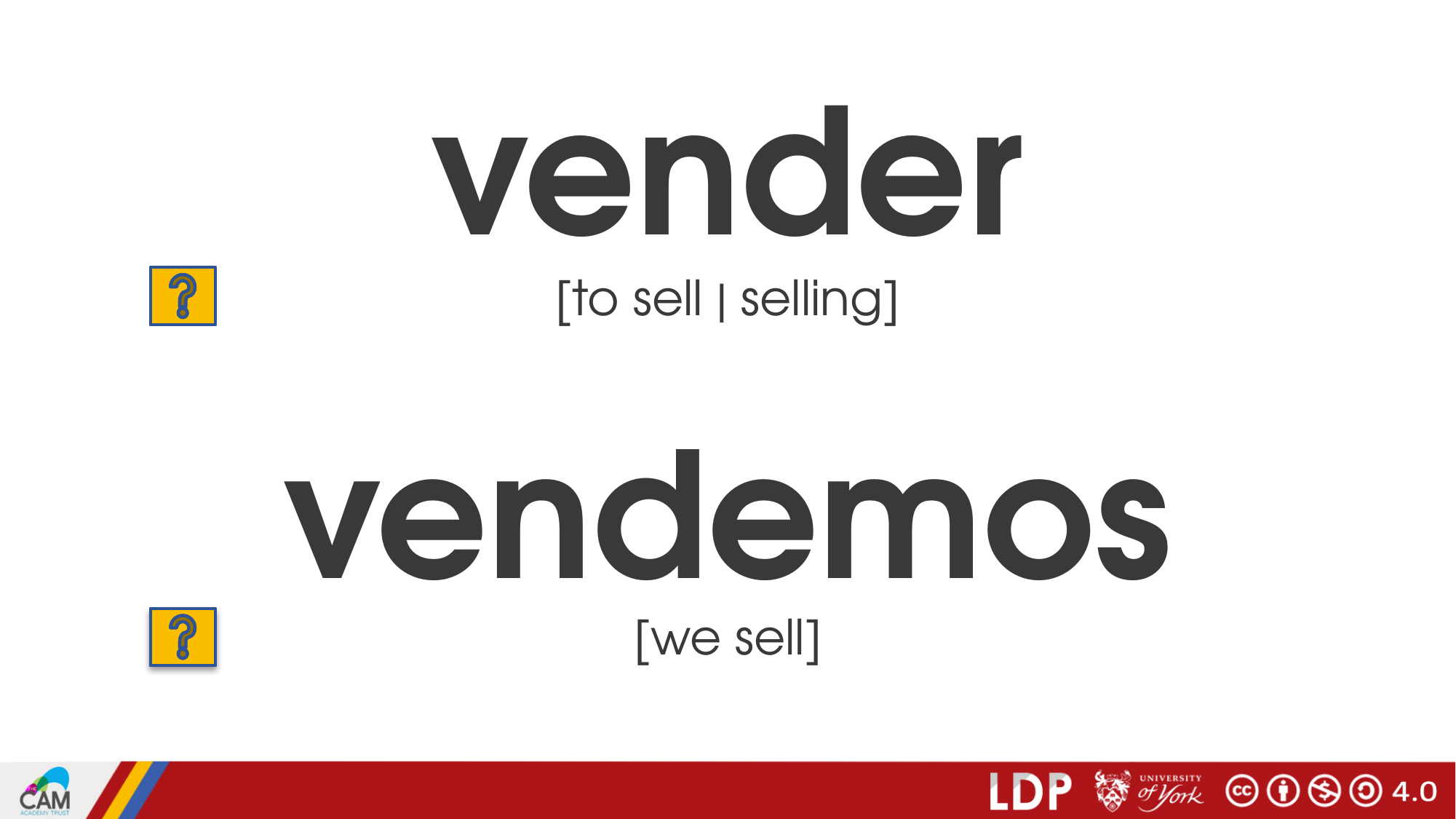

# vender

[to sell | selling]

vendemos
[we sell]